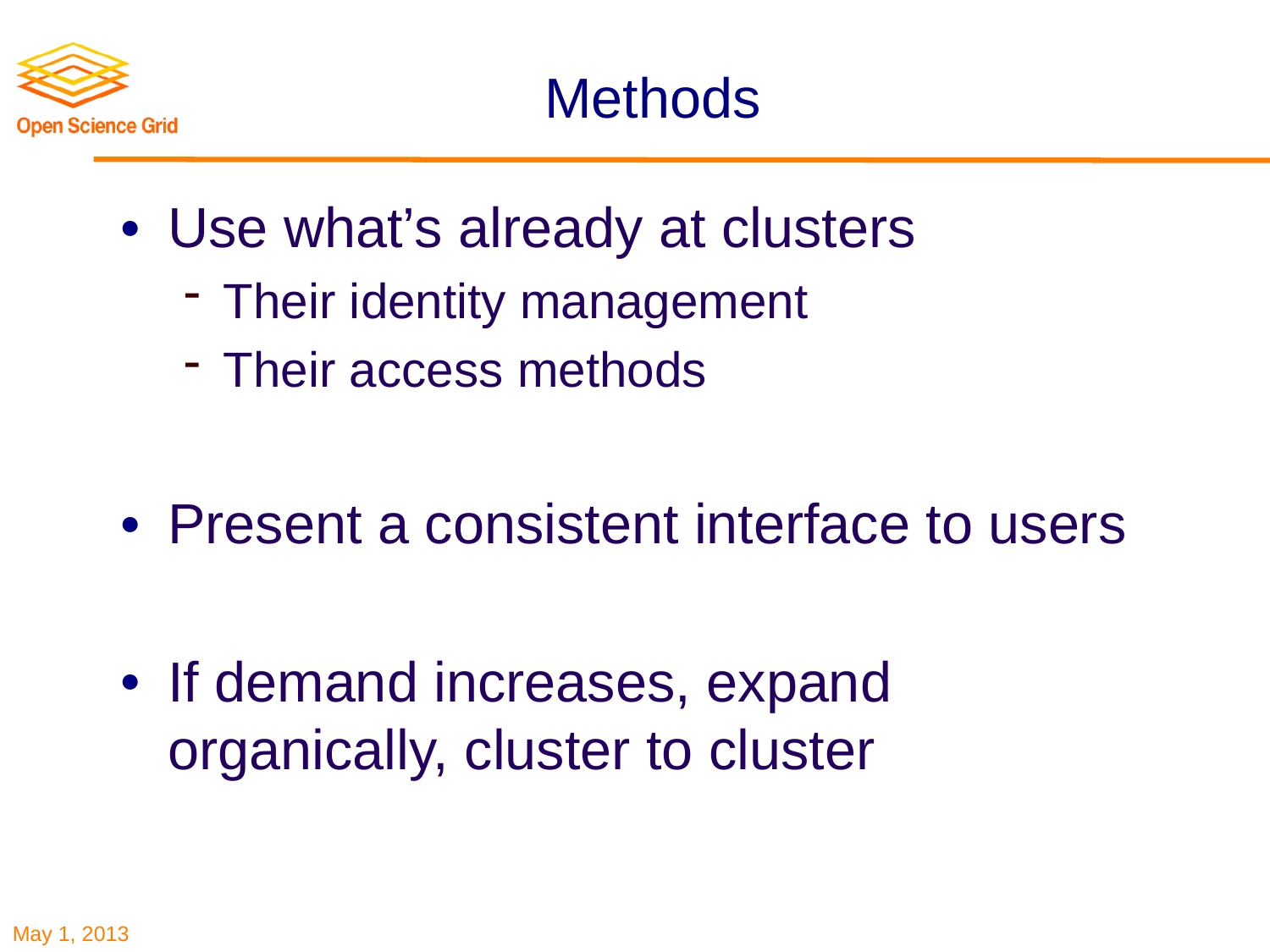

# Methods
Use what’s already at clusters
Their identity management
Their access methods

Present a consistent interface to users

If demand increases, expand organically, cluster to cluster